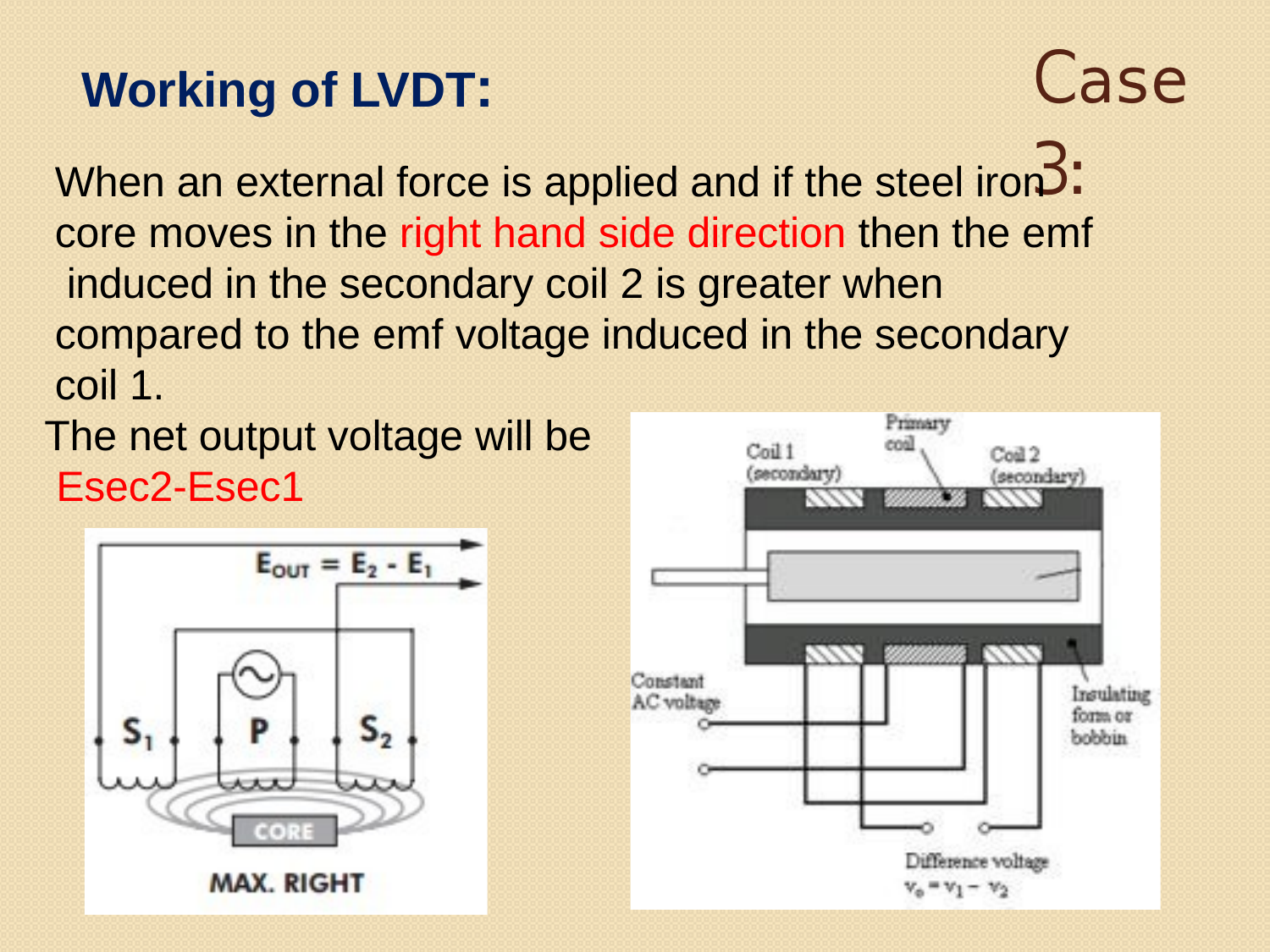

# Case 3:
Working of LVDT:
When an external force is applied and if the steel iron  core moves in the right hand side direction then the emf  induced in the secondary coil 2 is greater when  compared to the emf voltage induced in the secondary  coil 1.
The net output voltage will be  Esec2-Esec1

28